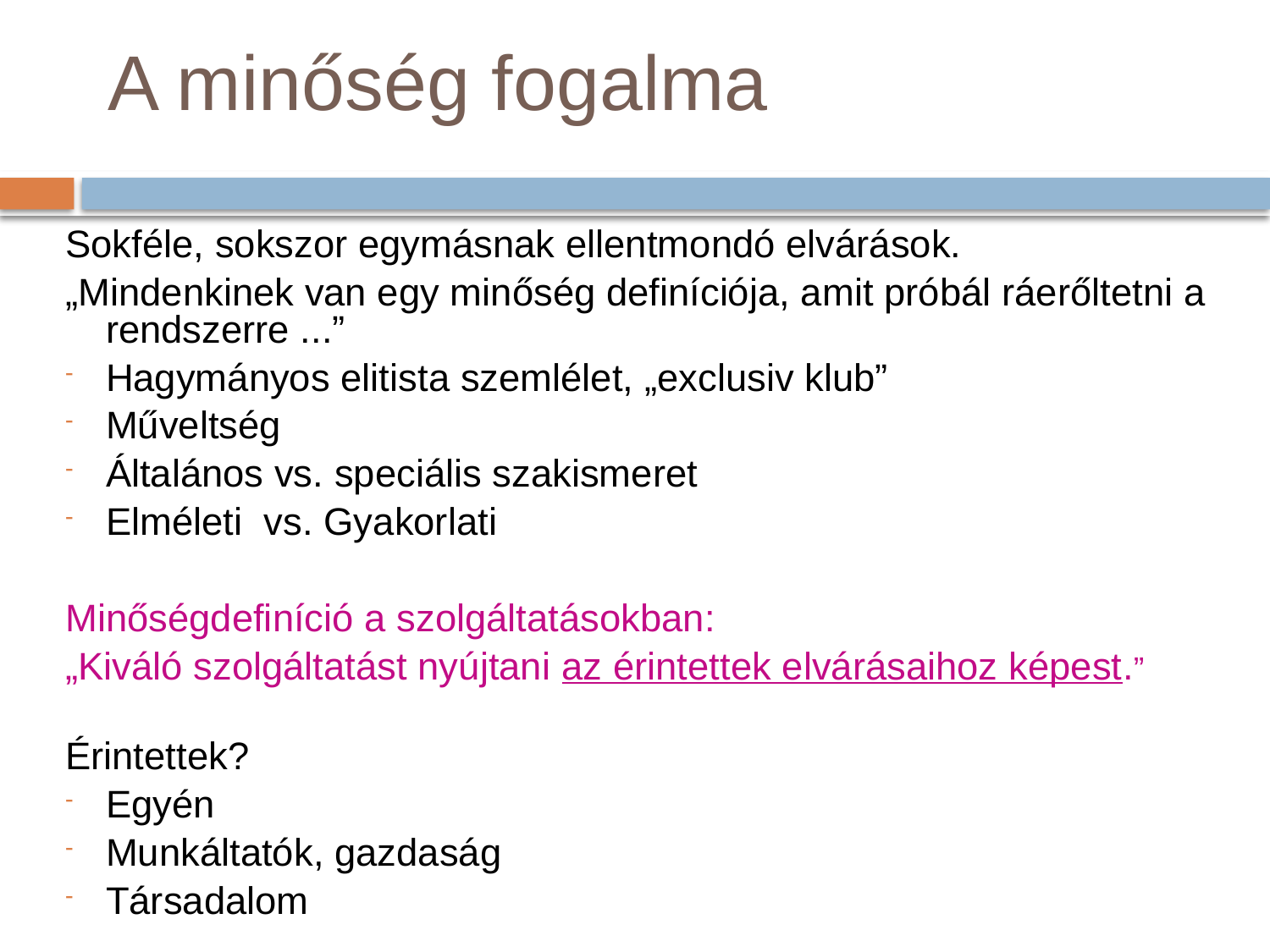

# A minőség fogalma
Sokféle, sokszor egymásnak ellentmondó elvárások.
„Mindenkinek van egy minőség definíciója, amit próbál ráerőltetni a rendszerre ...”
Hagymányos elitista szemlélet, „exclusiv klub”
Műveltség
Általános vs. speciális szakismeret
Elméleti  vs. Gyakorlati

Minőségdefiníció a szolgáltatásokban:
„Kiváló szolgáltatást nyújtani az érintettek elvárásaihoz képest.”

Érintettek?
Egyén
Munkáltatók, gazdaság
Társadalom